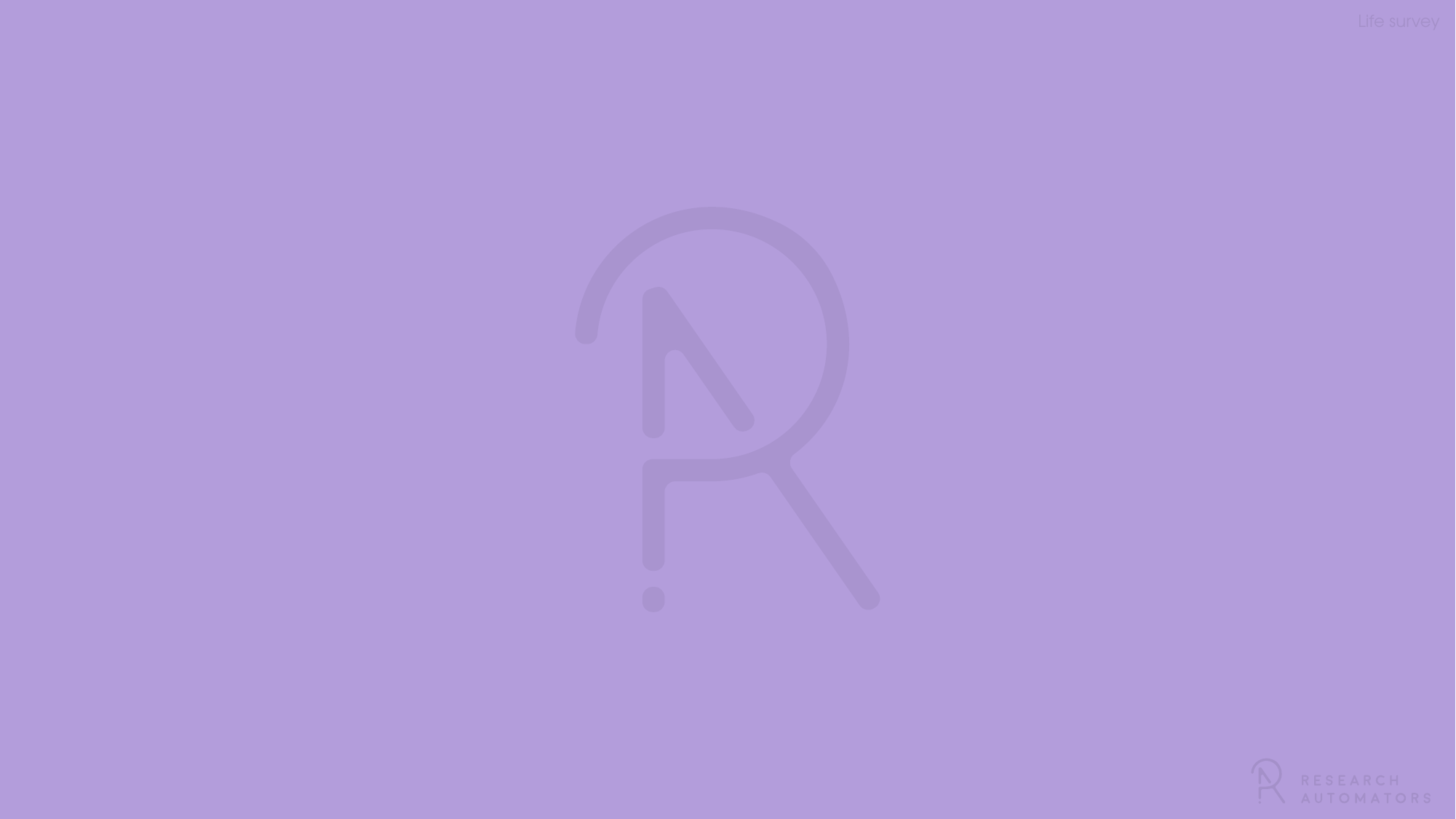

Life survey

|  |
| --- |
14